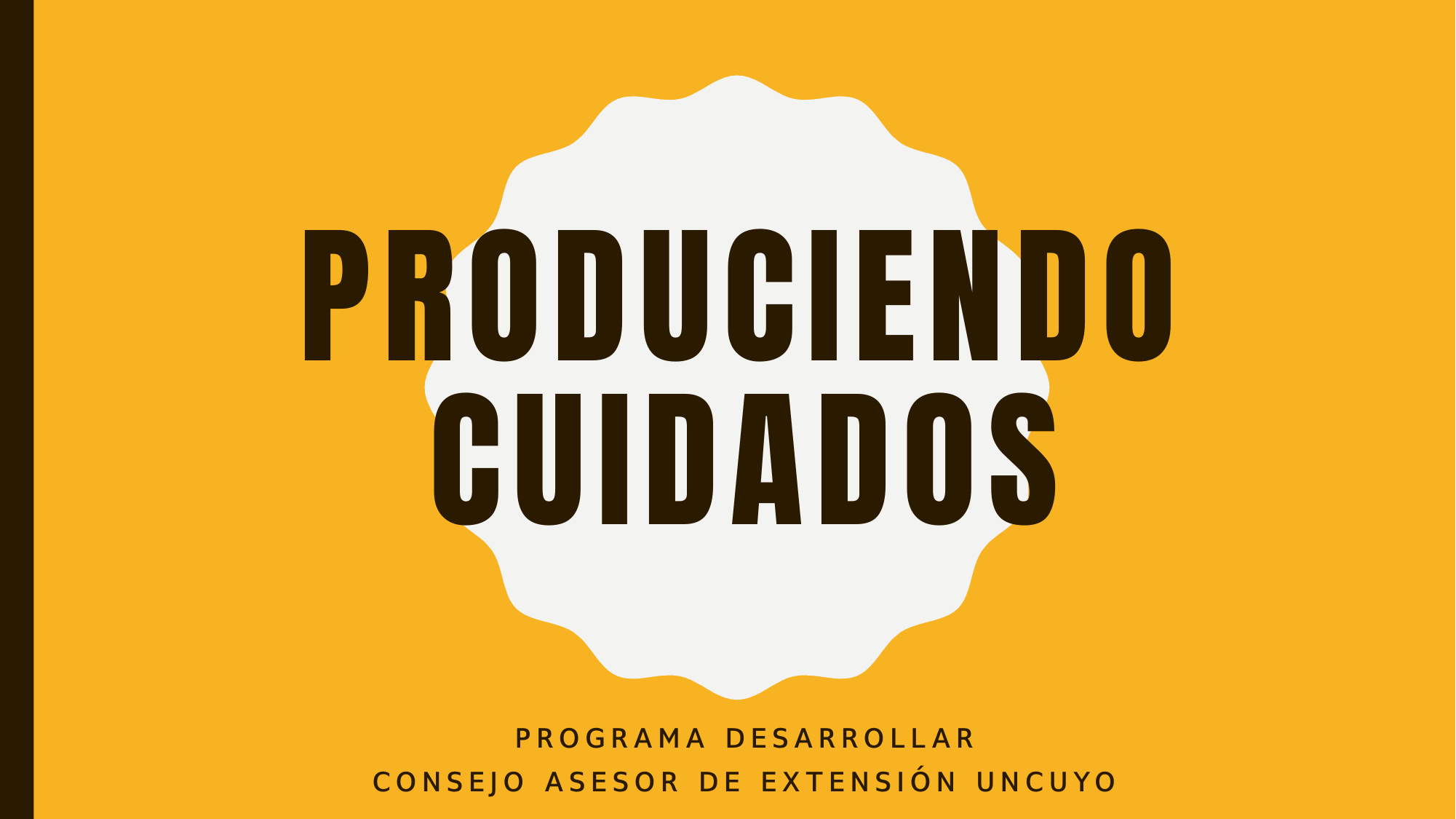

# Produciendo cuidados
Programa desarrollar
Consejo asesor de extensión uncuyo